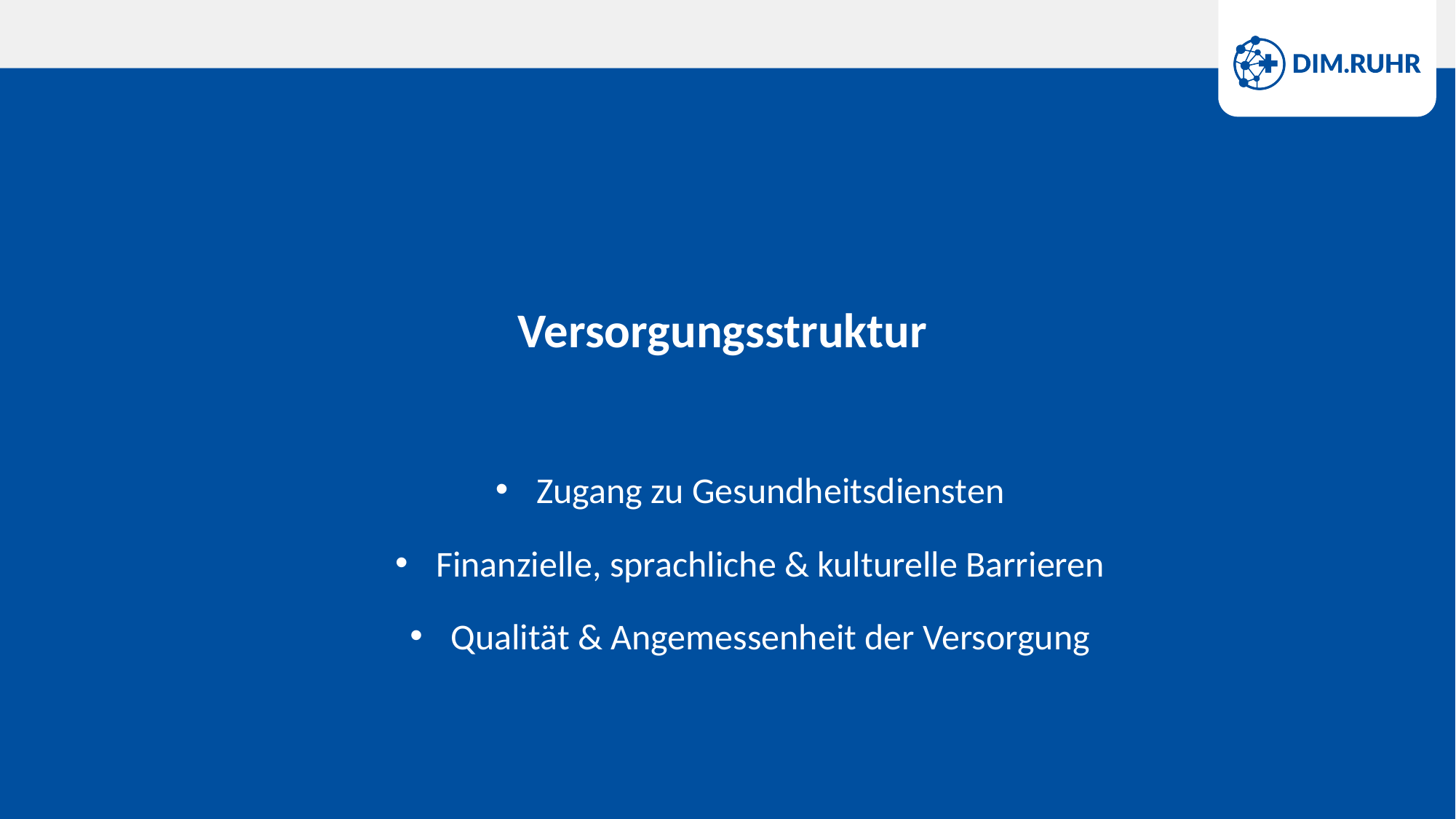

Versorgungsstruktur

Zugang zu Gesundheitsdiensten
Finanzielle, sprachliche & kulturelle Barrieren
Qualität & Angemessenheit der Versorgung